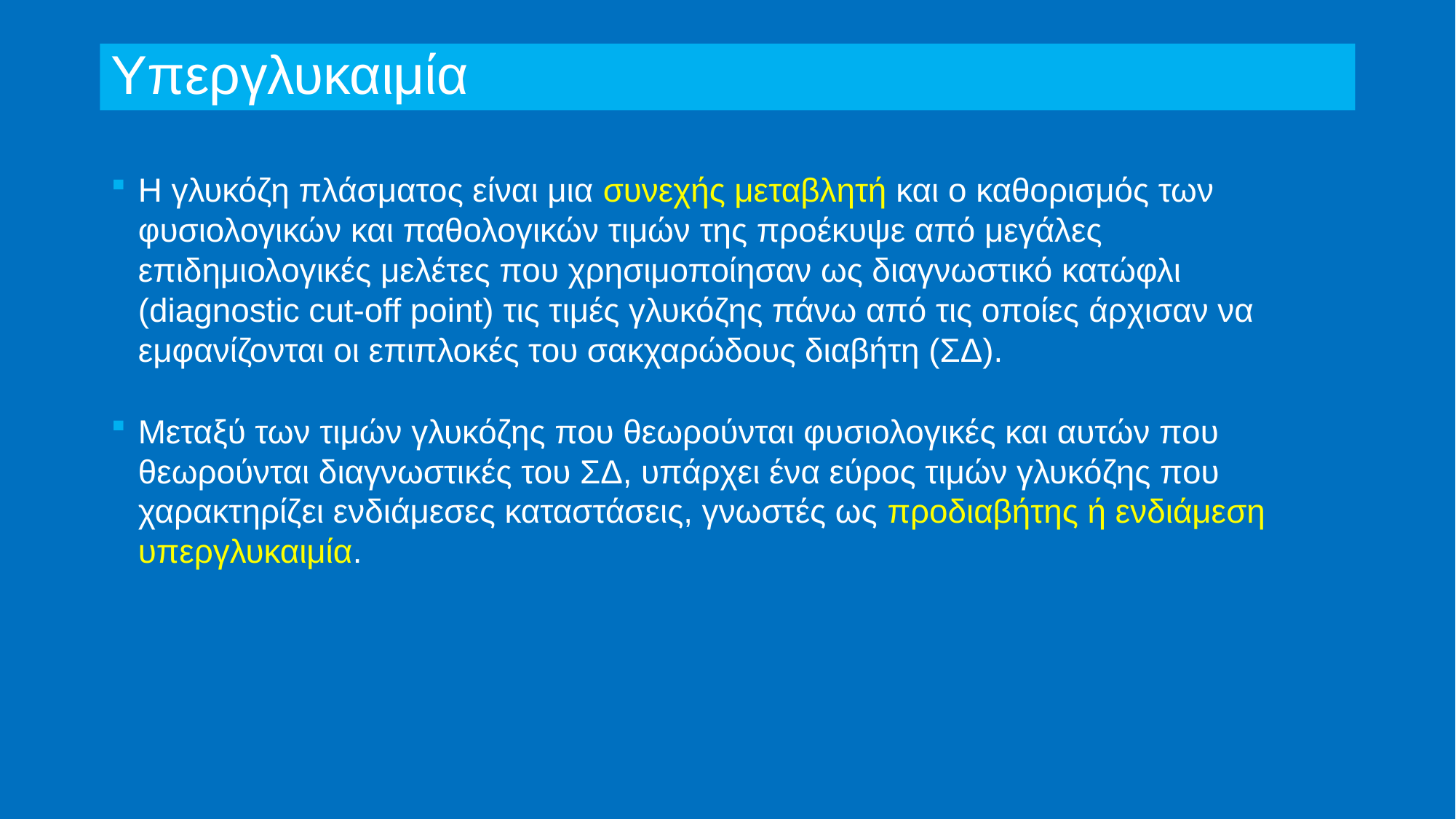

# Υπεργλυκαιμία
Η γλυκόζη πλάσματος είναι μια συνεχής μεταβλητή και ο καθορισμός των φυσιολογικών και παθολογικών τιμών της προέκυψε από μεγάλες επιδημιολογικές μελέτες που χρησιμοποίησαν ως διαγνωστικό κατώφλι (diagnostic cut-off point) τις τιμές γλυκόζης πάνω από τις οποίες άρχισαν να εμφανίζονται οι επιπλοκές του σακχαρώδους διαβήτη (ΣΔ).

Μεταξύ των τιμών γλυκόζης που θεωρούνται φυσιολογικές και αυτών που θεωρούνται διαγνωστικές του ΣΔ, υπάρχει ένα εύρος τιμών γλυκόζης που χαρακτηρίζει ενδιάμεσες καταστάσεις, γνωστές ως προδιαβήτης ή ενδιάμεση υπεργλυκαιμία.